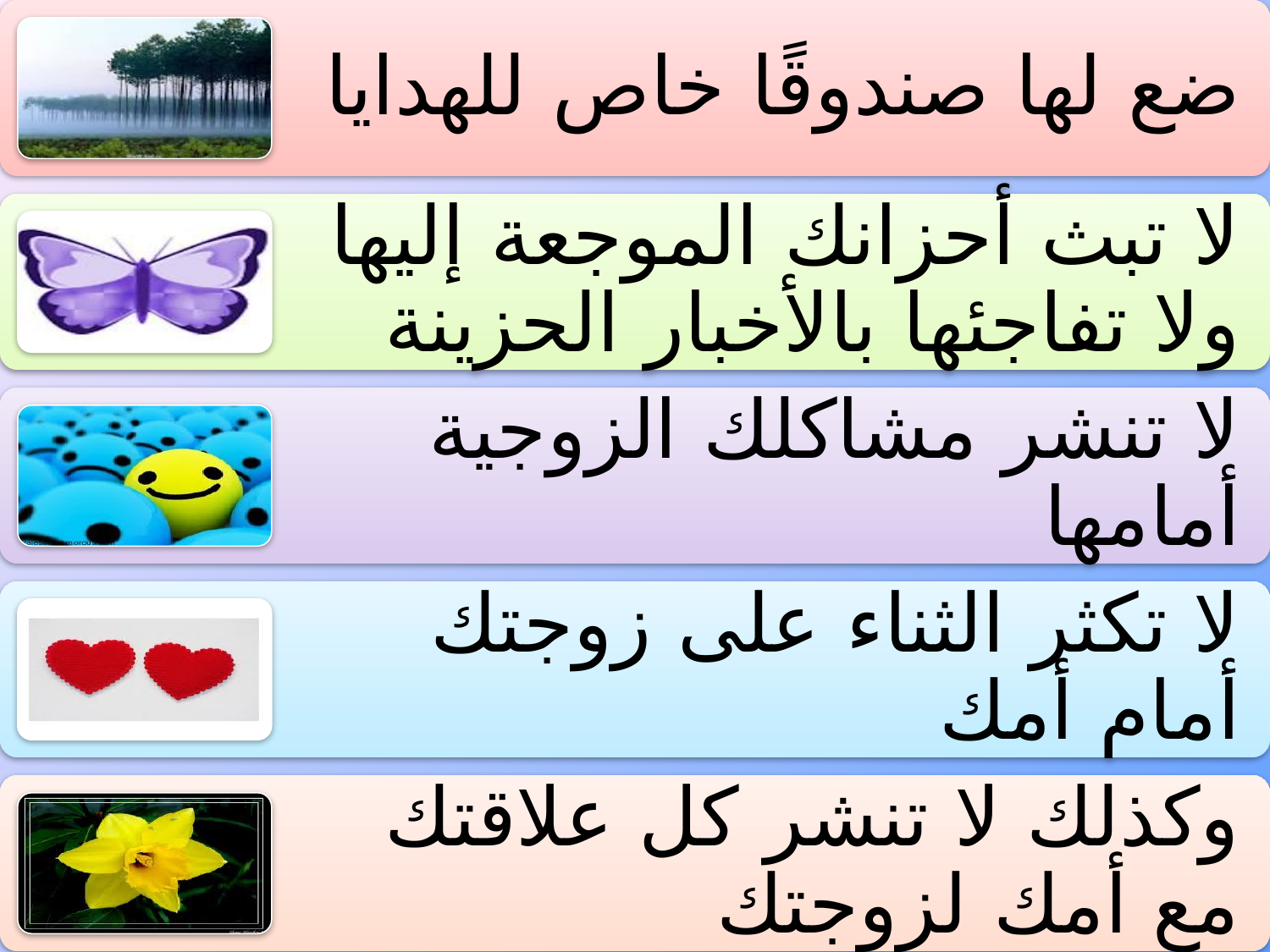

ضع لها صندوقًا خاص للهدايا
لا تبث أحزانك الموجعة إليها ولا تفاجئها بالأخبار الحزينة
لا تنشر مشاكلك الزوجية أمامها
لا تكثر الثناء على زوجتك أمام أمك
وكذلك لا تنشر كل علاقتك مع أمك لزوجتك